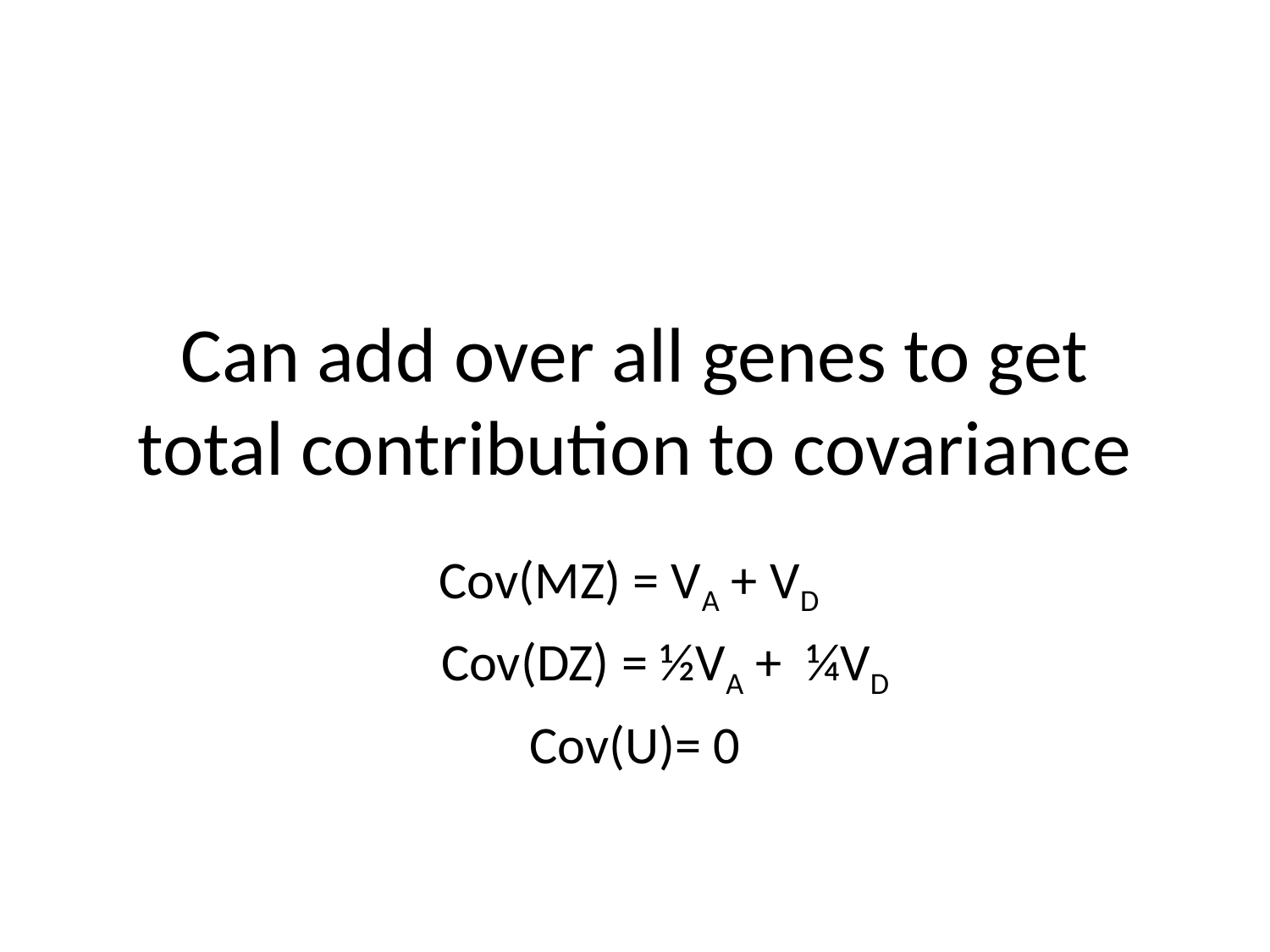

# Can add over all genes to get total contribution to covariance
Cov(MZ) = VA + VD
      Cov(DZ) = ½VA +  ¼VD
Cov(U)= 0